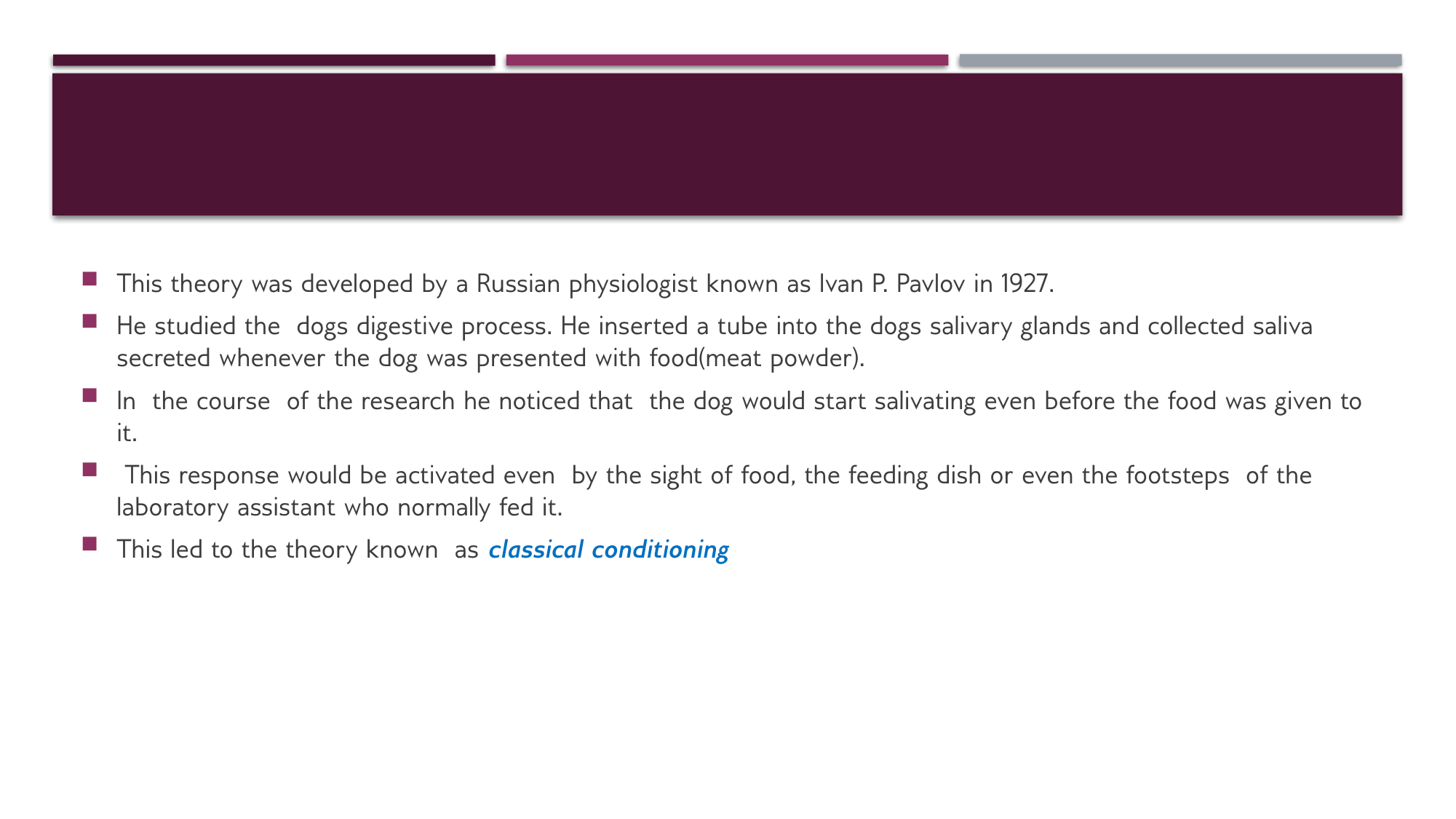

#
This theory was developed by a Russian physiologist known as Ivan P. Pavlov in 1927.
He studied the  dogs digestive process. He inserted a tube into the dogs salivary glands and collected saliva secreted whenever the dog was presented with food(meat powder).
In  the course  of the research he noticed that  the dog would start salivating even before the food was given to it.
 This response would be activated even  by the sight of food, the feeding dish or even the footsteps  of the laboratory assistant who normally fed it.
This led to the theory known  as classical conditioning